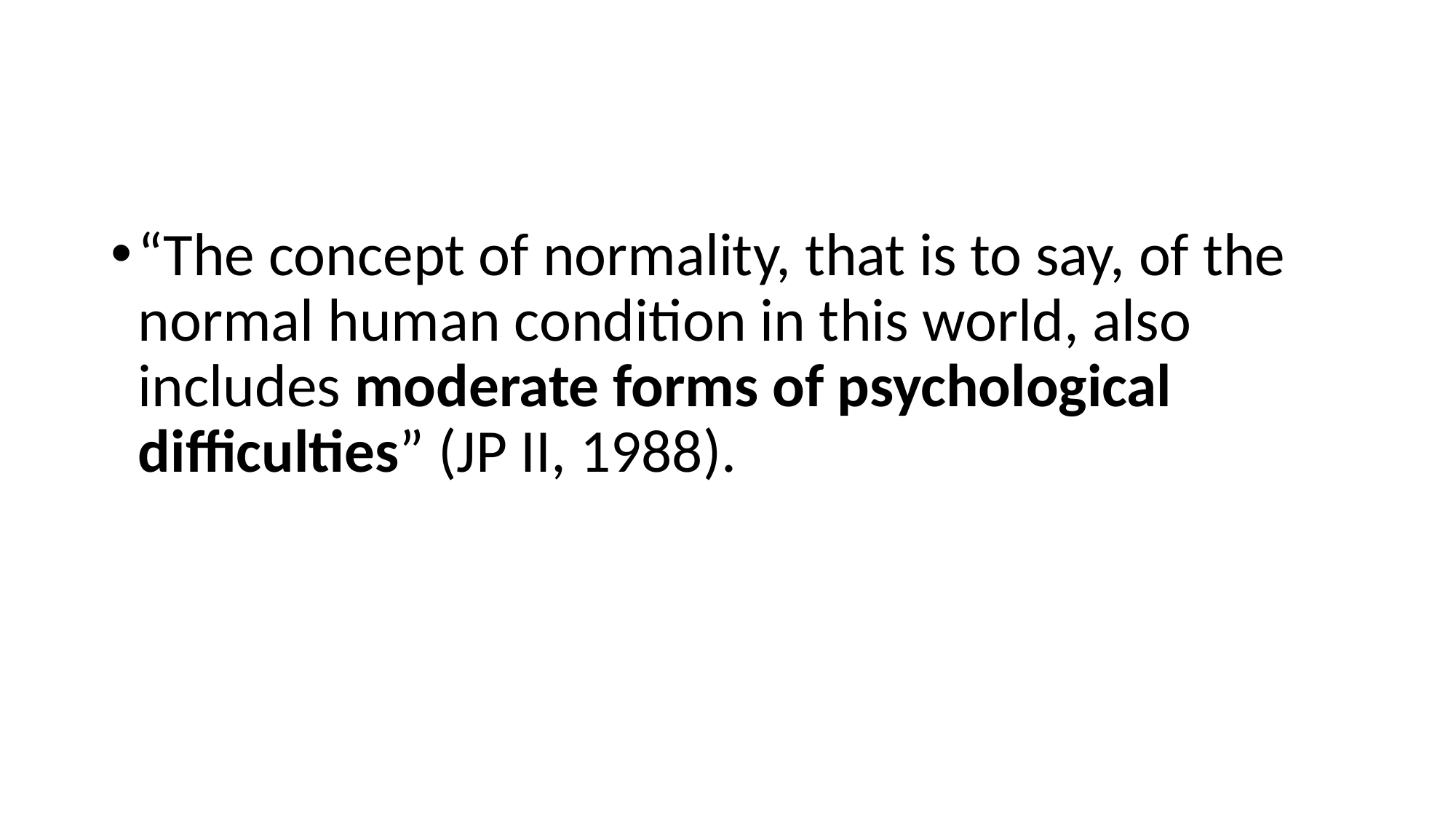

“The concept of normality, that is to say, of the normal human condition in this world, also includes moderate forms of psychological difficulties” (JP II, 1988).